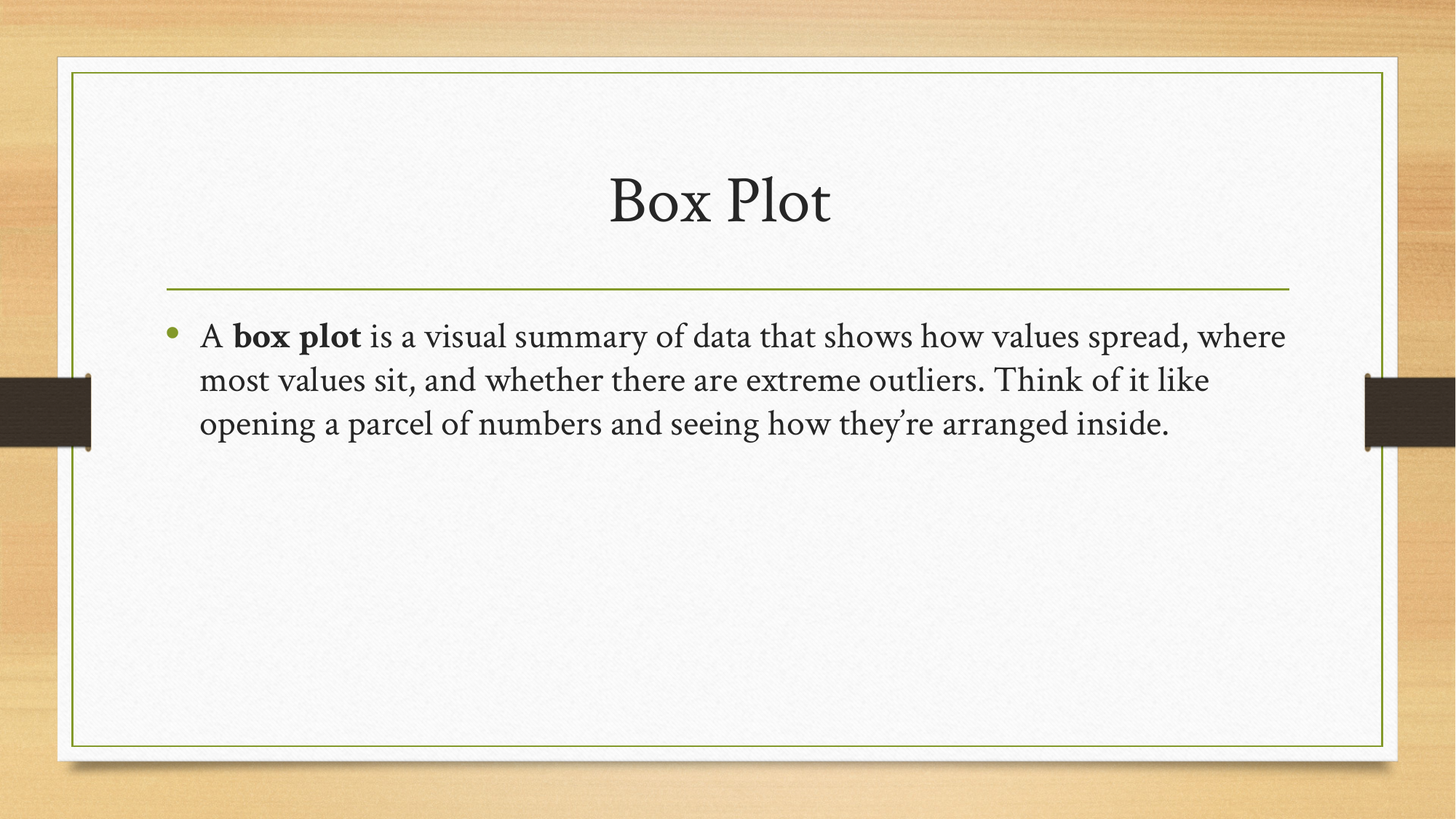

# Box Plot
A box plot is a visual summary of data that shows how values spread, where most values sit, and whether there are extreme outliers. Think of it like opening a parcel of numbers and seeing how they’re arranged inside.